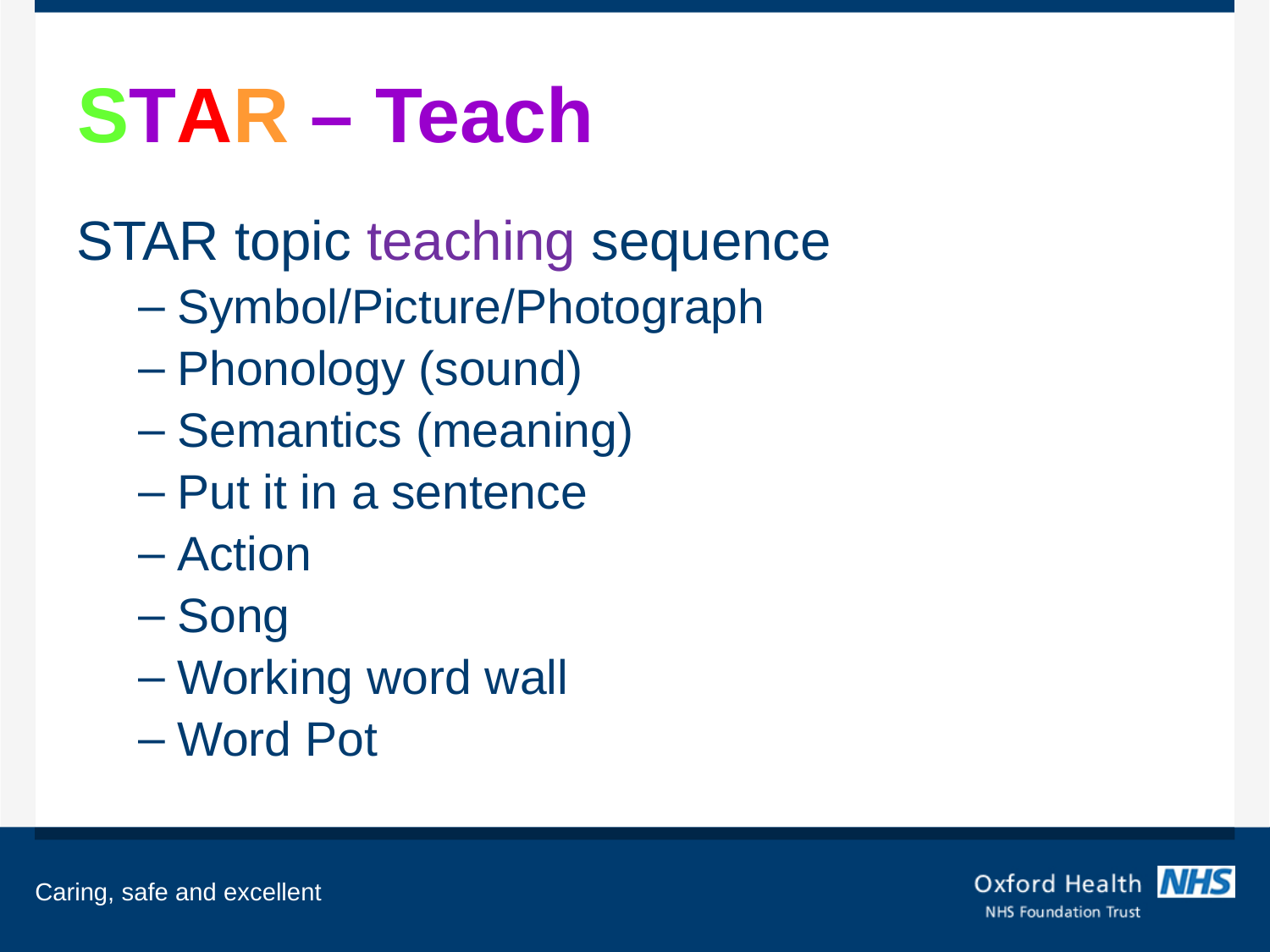

# STAR – Teach
STAR topic teaching sequence
Symbol/Picture/Photograph
Phonology (sound)
Semantics (meaning)
Put it in a sentence
Action
Song
Working word wall
Word Pot